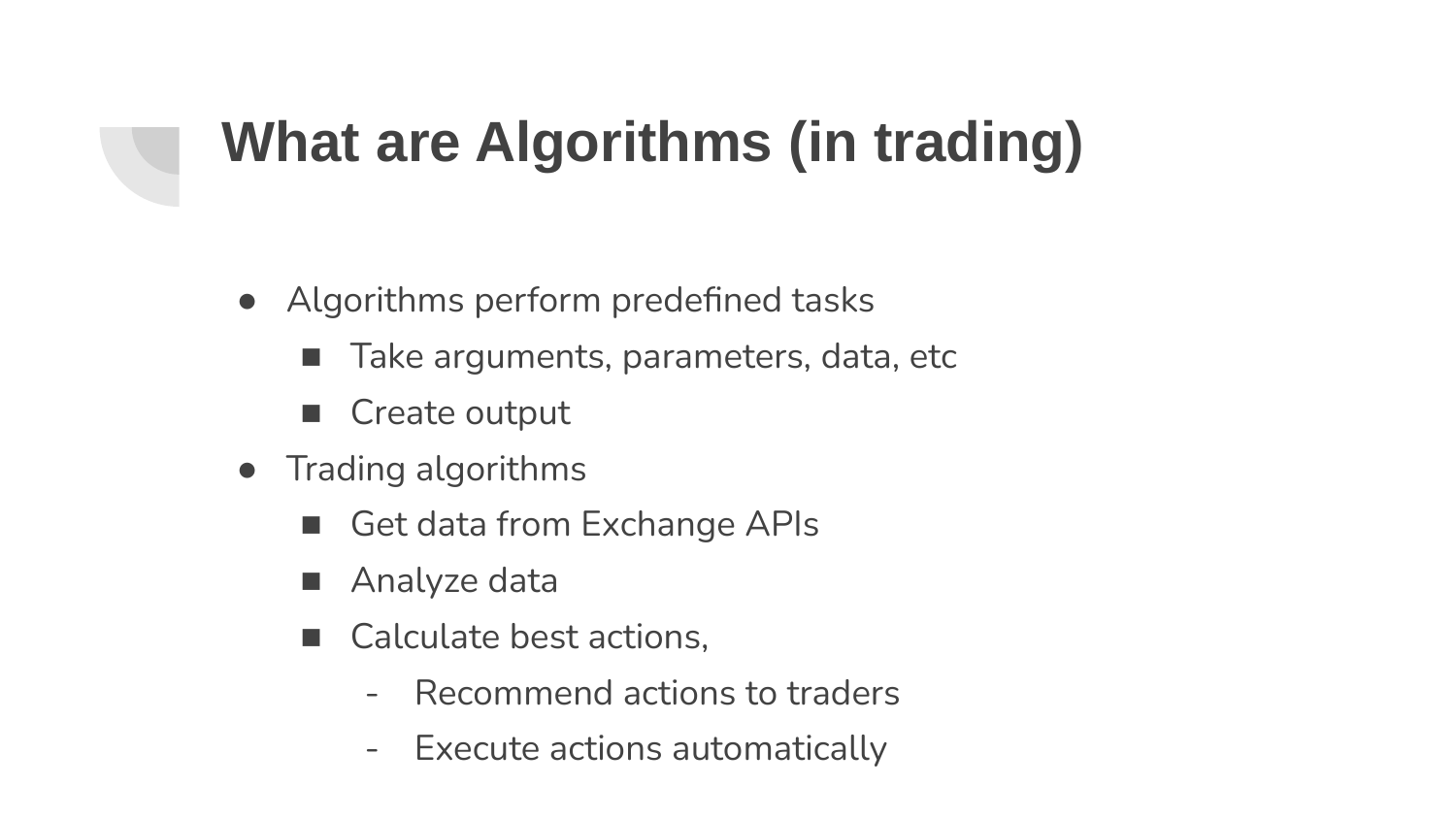

# What are Algorithms (in trading)
Algorithms perform predefined tasks
Take arguments, parameters, data, etc
Create output
Trading algorithms
Get data from Exchange APIs
Analyze data
Calculate best actions,
Recommend actions to traders
Execute actions automatically